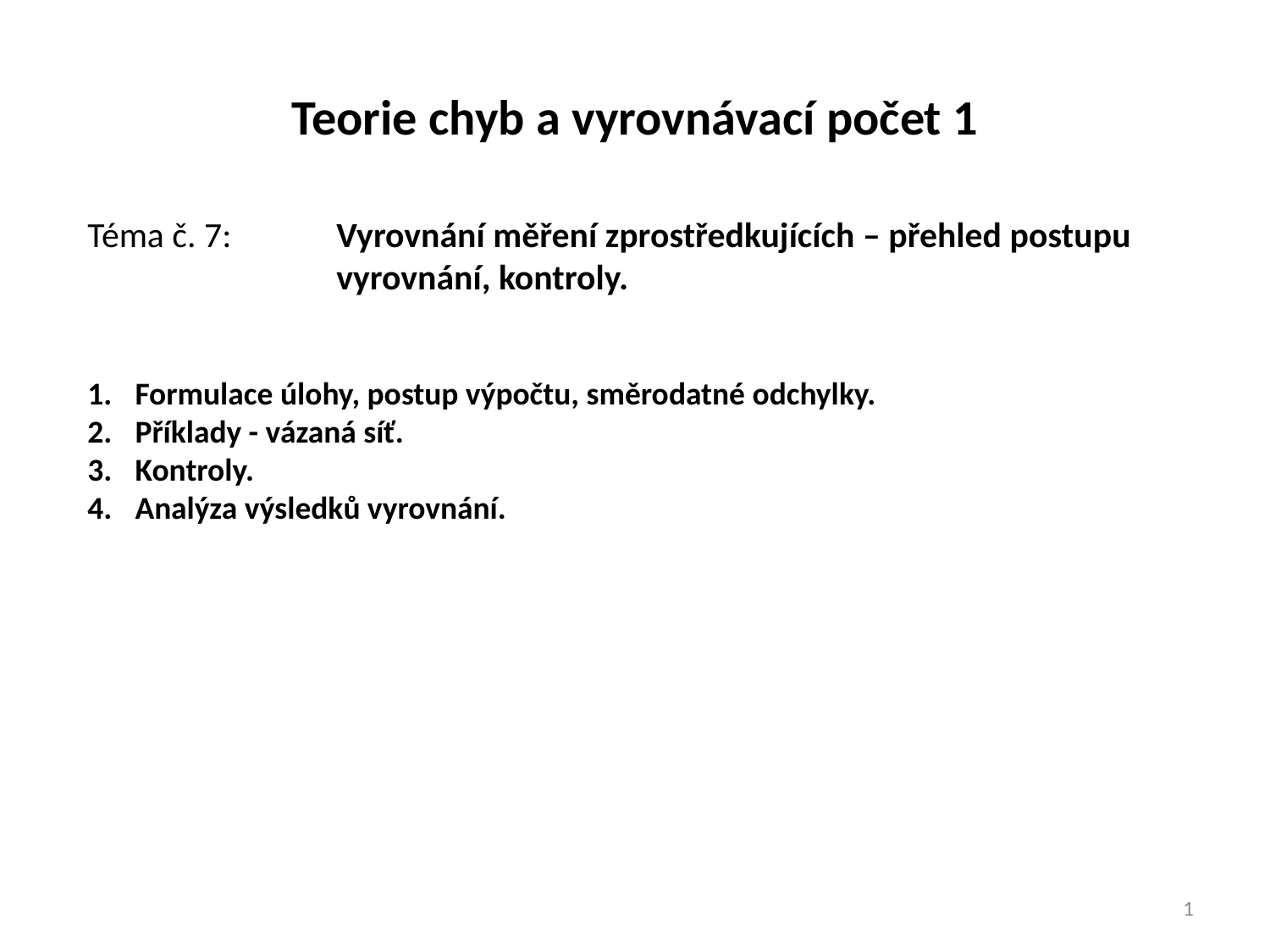

Teorie chyb a vyrovnávací počet 1
Téma č. 7: 	Vyrovnání měření zprostředkujících – přehled postupu vyrovnání, kontroly.

Formulace úlohy, postup výpočtu, směrodatné odchylky.
Příklady - vázaná síť.
Kontroly.
Analýza výsledků vyrovnání.

1